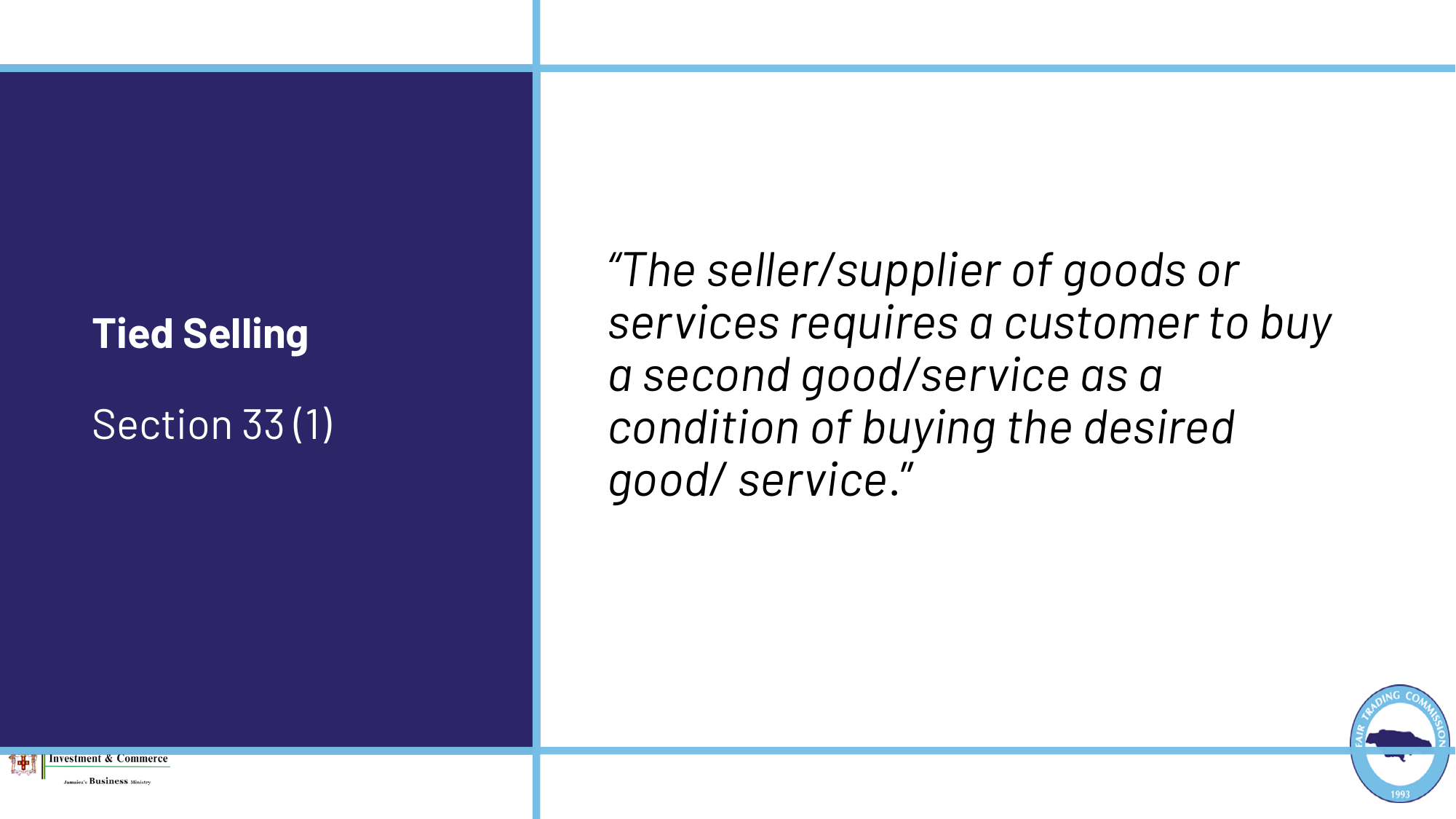

“The seller/supplier of goods or services requires a customer to buy a second good/service as a condition of buying the desired good/ service.”

# Tied Selling Section 33 (1)